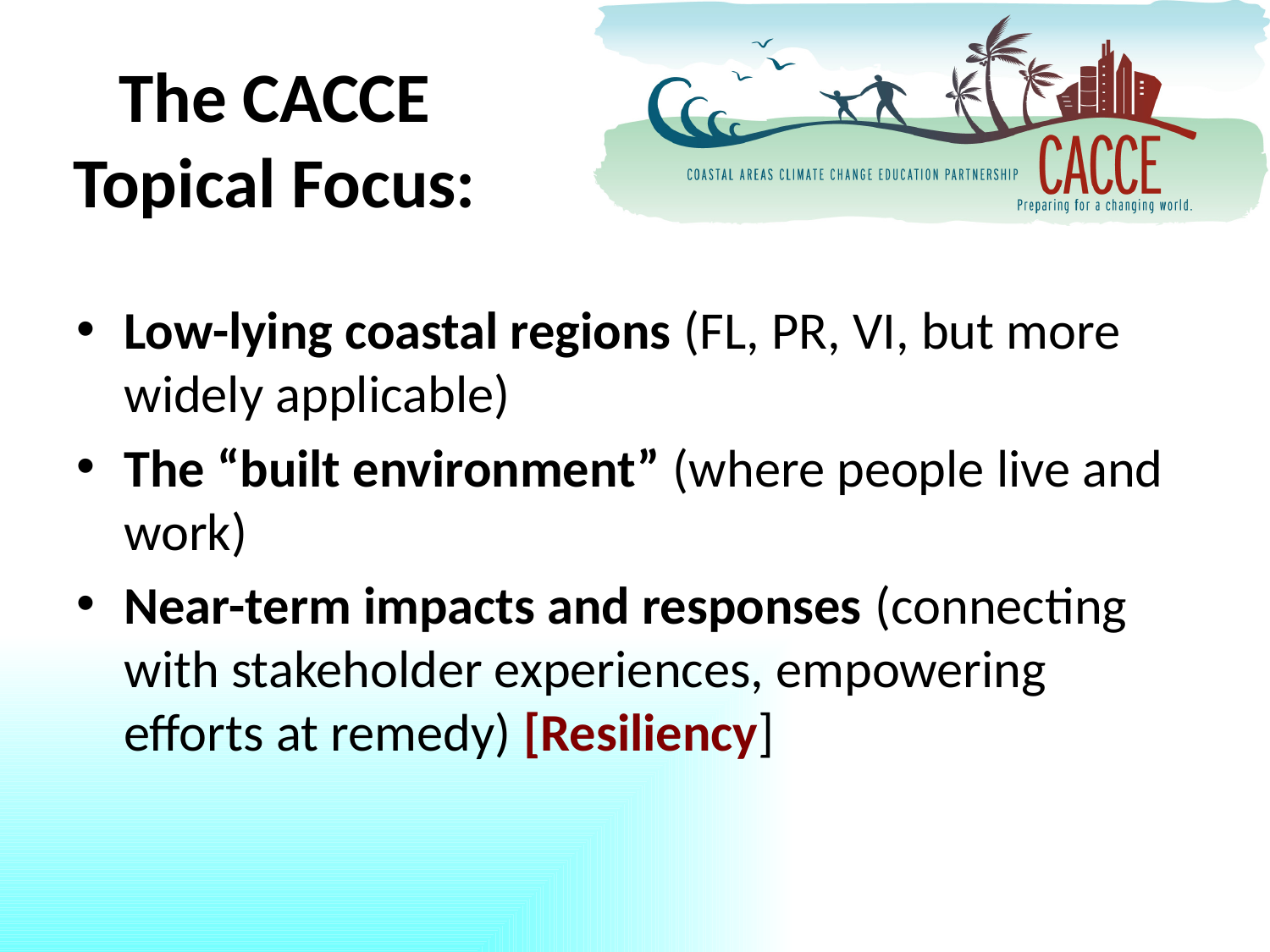

# The CACCE Topical Focus:
Low-lying coastal regions (FL, PR, VI, but more widely applicable)
The “built environment” (where people live and work)
Near-term impacts and responses (connecting with stakeholder experiences, empowering efforts at remedy) [Resiliency]